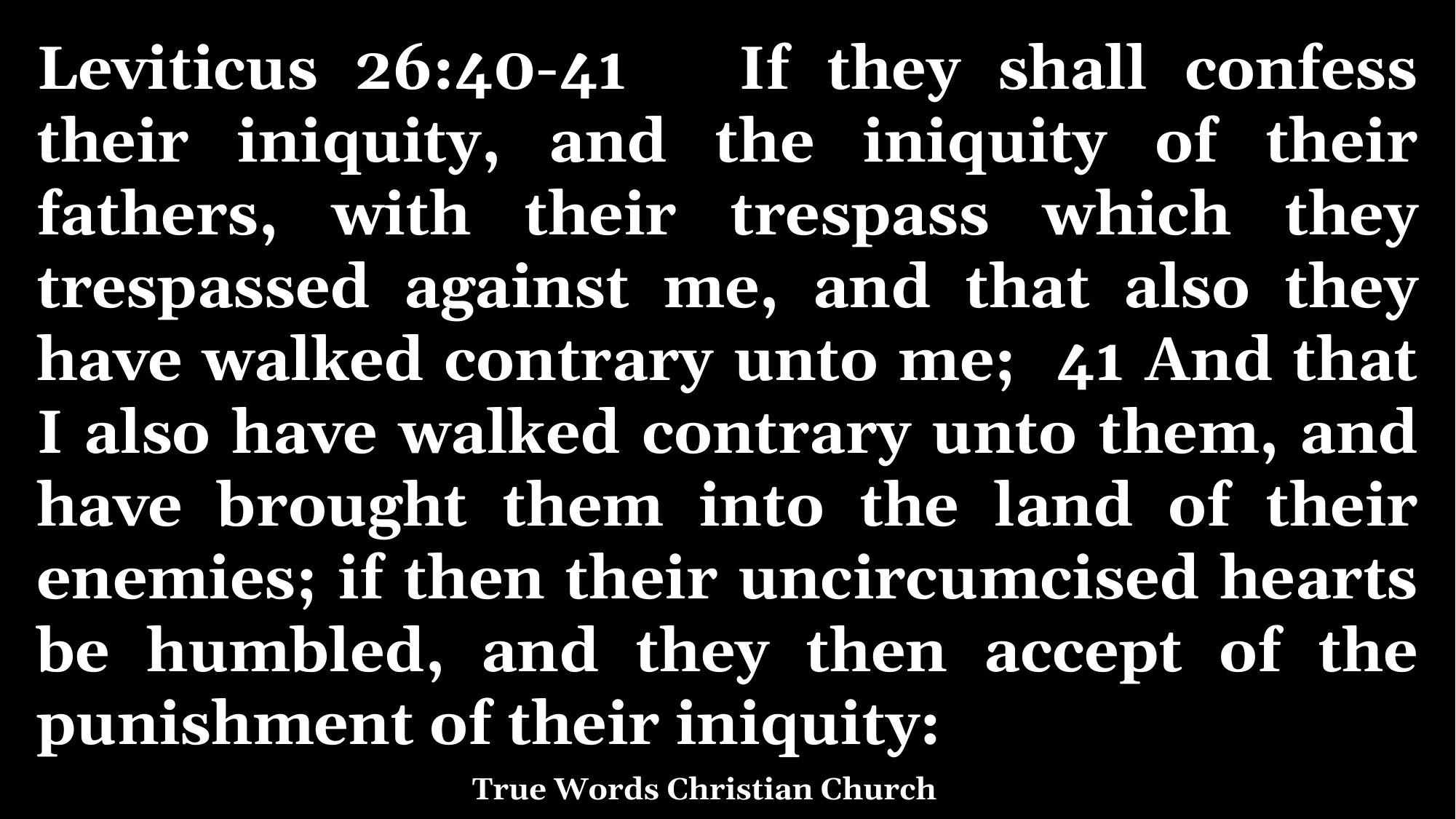

Leviticus 26:40-41   If they shall confess their iniquity, and the iniquity of their fathers, with their trespass which they trespassed against me, and that also they have walked contrary unto me;  41 And that I also have walked contrary unto them, and have brought them into the land of their enemies; if then their uncircumcised hearts be humbled, and they then accept of the punishment of their iniquity:
True Words Christian Church